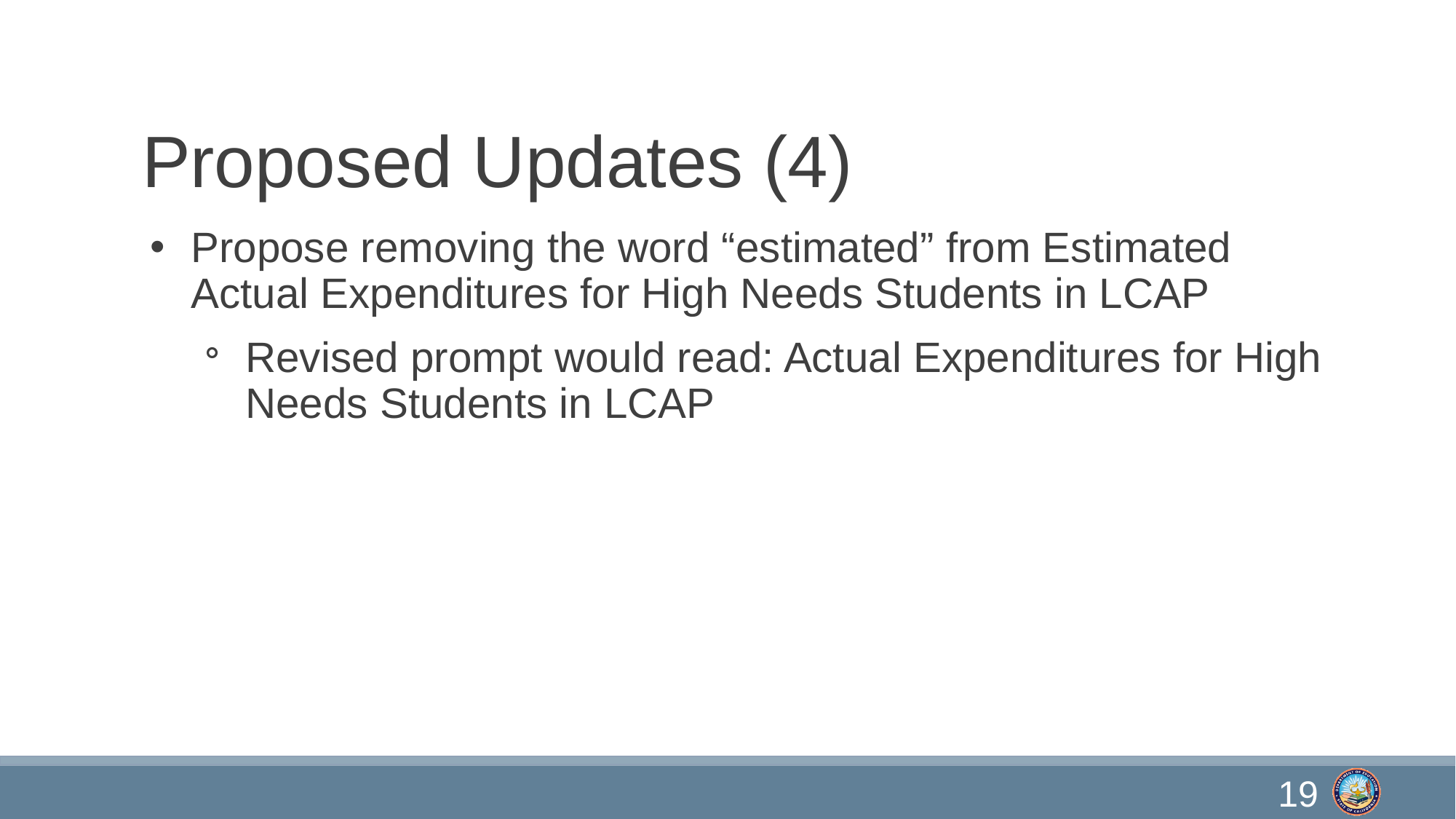

# Proposed Updates (4)
Propose removing the word “estimated” from Estimated Actual Expenditures for High Needs Students in LCAP
Revised prompt would read: Actual Expenditures for High Needs Students in LCAP
19